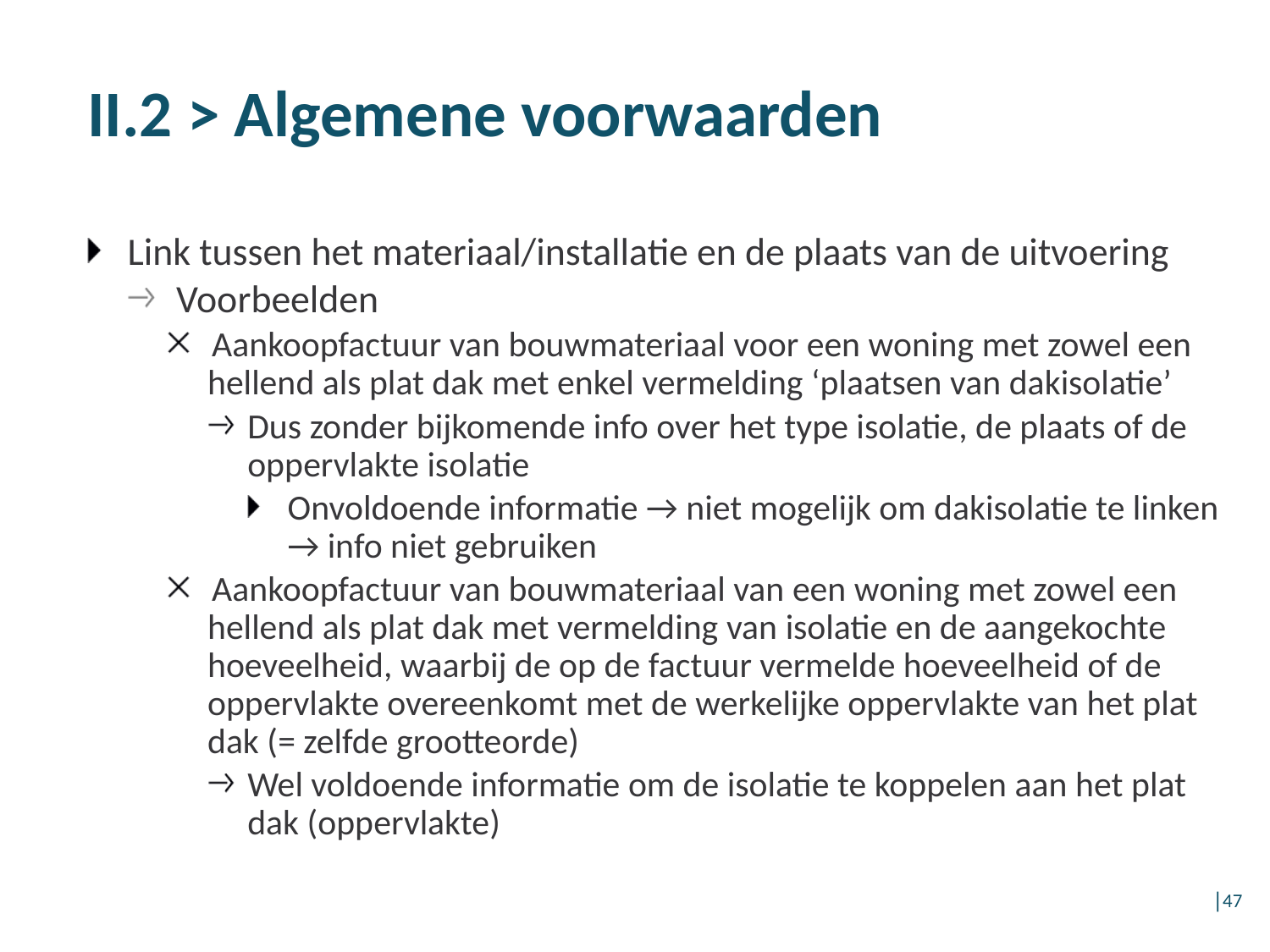

# II.2 > Algemene voorwaarden
Link tussen het materiaal/installatie en de plaats van de uitvoering
 Voorbeelden
Aankoopfactuur van bouwmateriaal voor een woning met zowel een hellend als plat dak met enkel vermelding ‘plaatsen van dakisolatie’
Dus zonder bijkomende info over het type isolatie, de plaats of de oppervlakte isolatie
Onvoldoende informatie → niet mogelijk om dakisolatie te linken → info niet gebruiken
Aankoopfactuur van bouwmateriaal van een woning met zowel een hellend als plat dak met vermelding van isolatie en de aangekochte hoeveelheid, waarbij de op de factuur vermelde hoeveelheid of de oppervlakte overeenkomt met de werkelijke oppervlakte van het plat dak (= zelfde grootteorde)
Wel voldoende informatie om de isolatie te koppelen aan het plat dak (oppervlakte)

│47